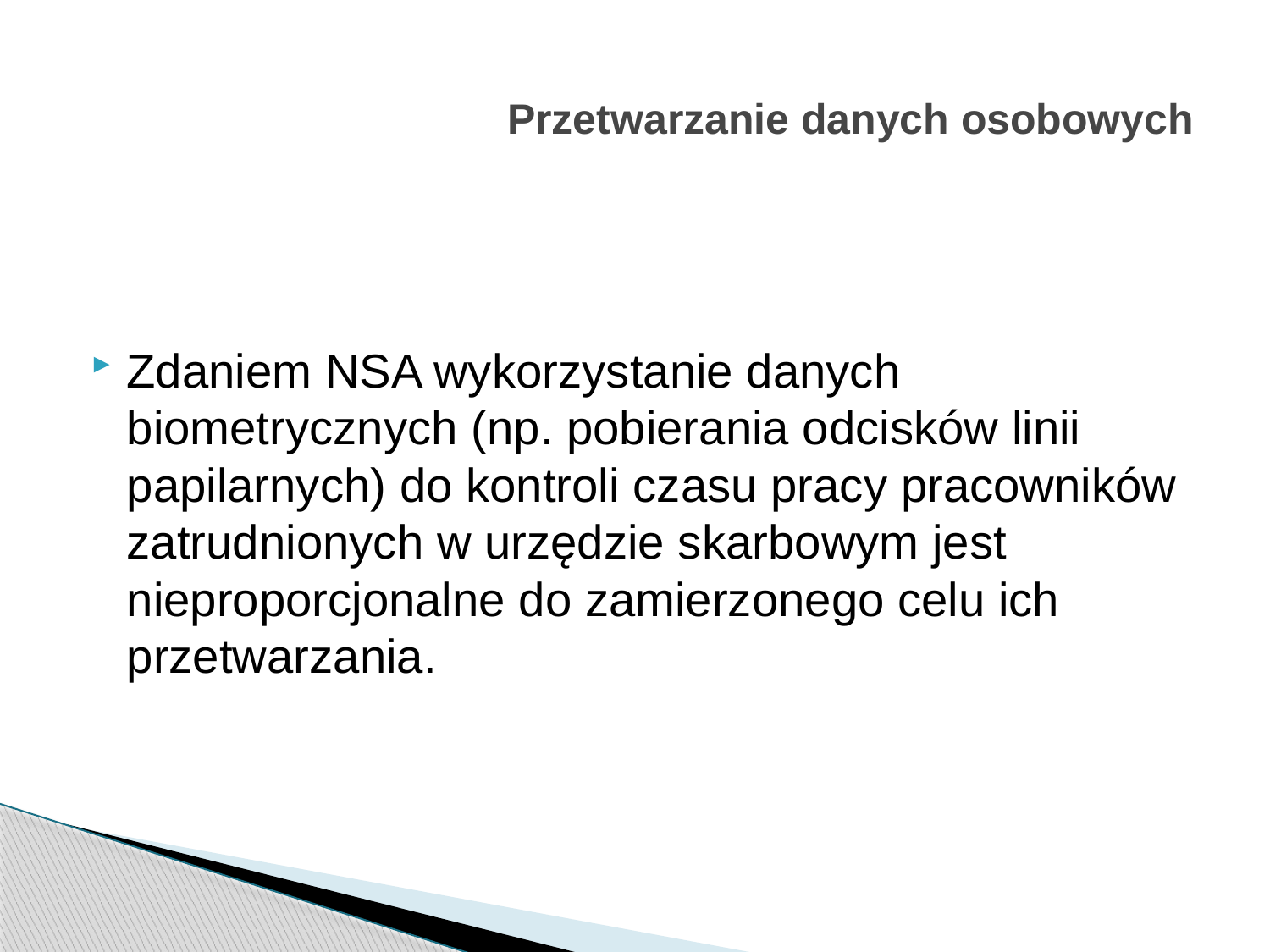

# Przetwarzanie danych osobowych

Zdaniem NSA wykorzystanie danych biometrycznych (np. pobierania odcisków linii papilarnych) do kontroli czasu pracy pracowników zatrudnionych w urzędzie skarbowym jest nieproporcjonalne do zamierzonego celu ich przetwarzania.